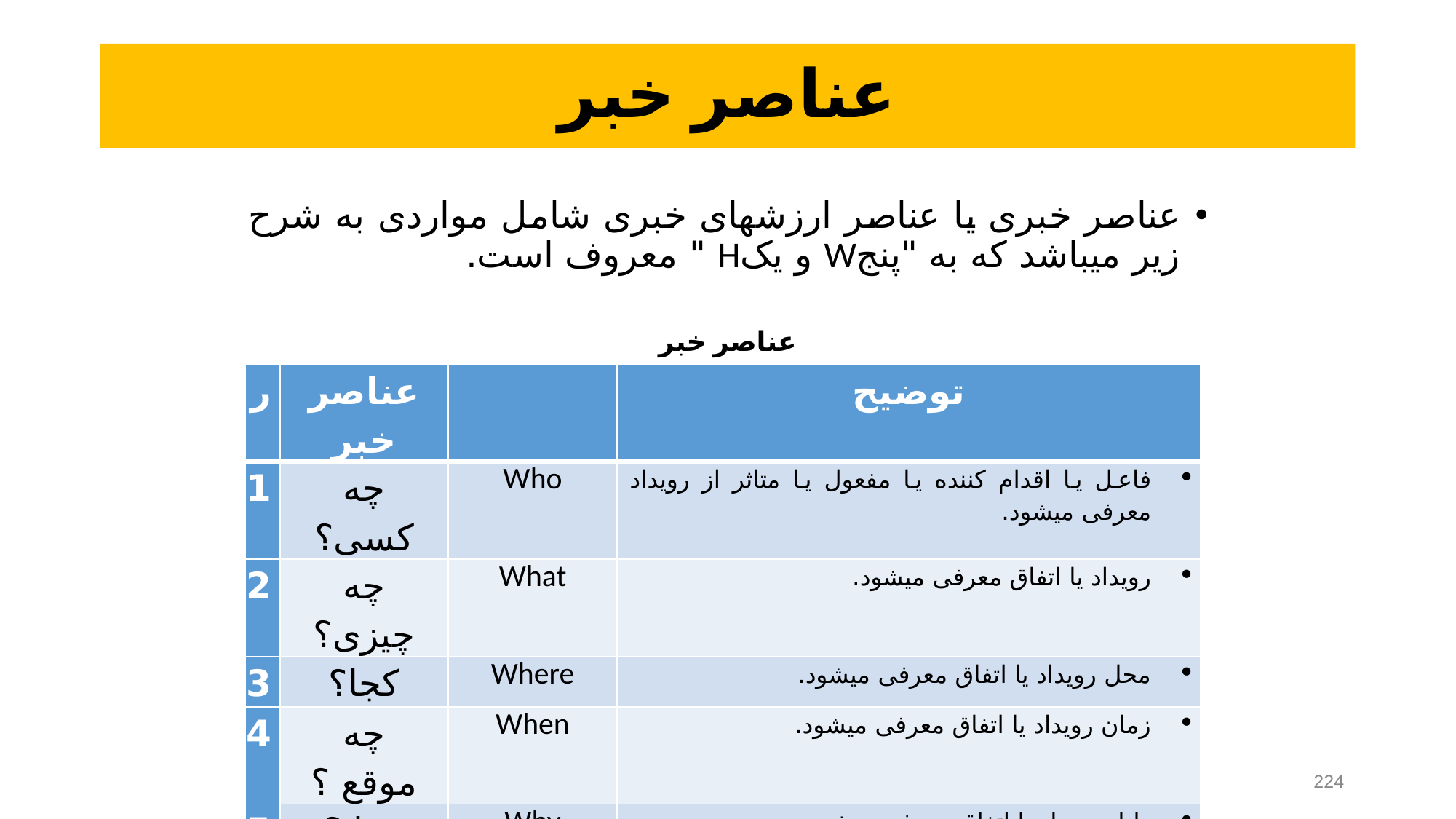

# عناصر خبر
عناصر خبری یا عناصر ارزش‏های خبری شامل مواردی به شرح زیر می‏باشد که به "پنجW و یکH " معروف است.

عناصر خبر
| ر | عناصر خبر |  | توضیح |
| --- | --- | --- | --- |
| 1 | چه کسی؟ | Who | فاعل یا اقدام کننده یا مفعول یا متاثر از رویداد معرفی می‏شود. |
| 2 | چه چیزی؟ | What | رویداد یا اتفاق معرفی می‏شود. |
| 3 | کجا؟ | Where | محل رویداد یا اتفاق معرفی می‏شود. |
| 4 | چه موقع ؟ | When | زمان رویداد یا اتفاق معرفی می‏شود. |
| 5 | چرا ؟ | Why | دلیل رویداد یا اتفاق معرفی می‏شود. |
| 6 | چگونه؟ | How | چگونگی ظهور یا ایجاد رویداد و اتفاق معرفی می‏شود. |
224